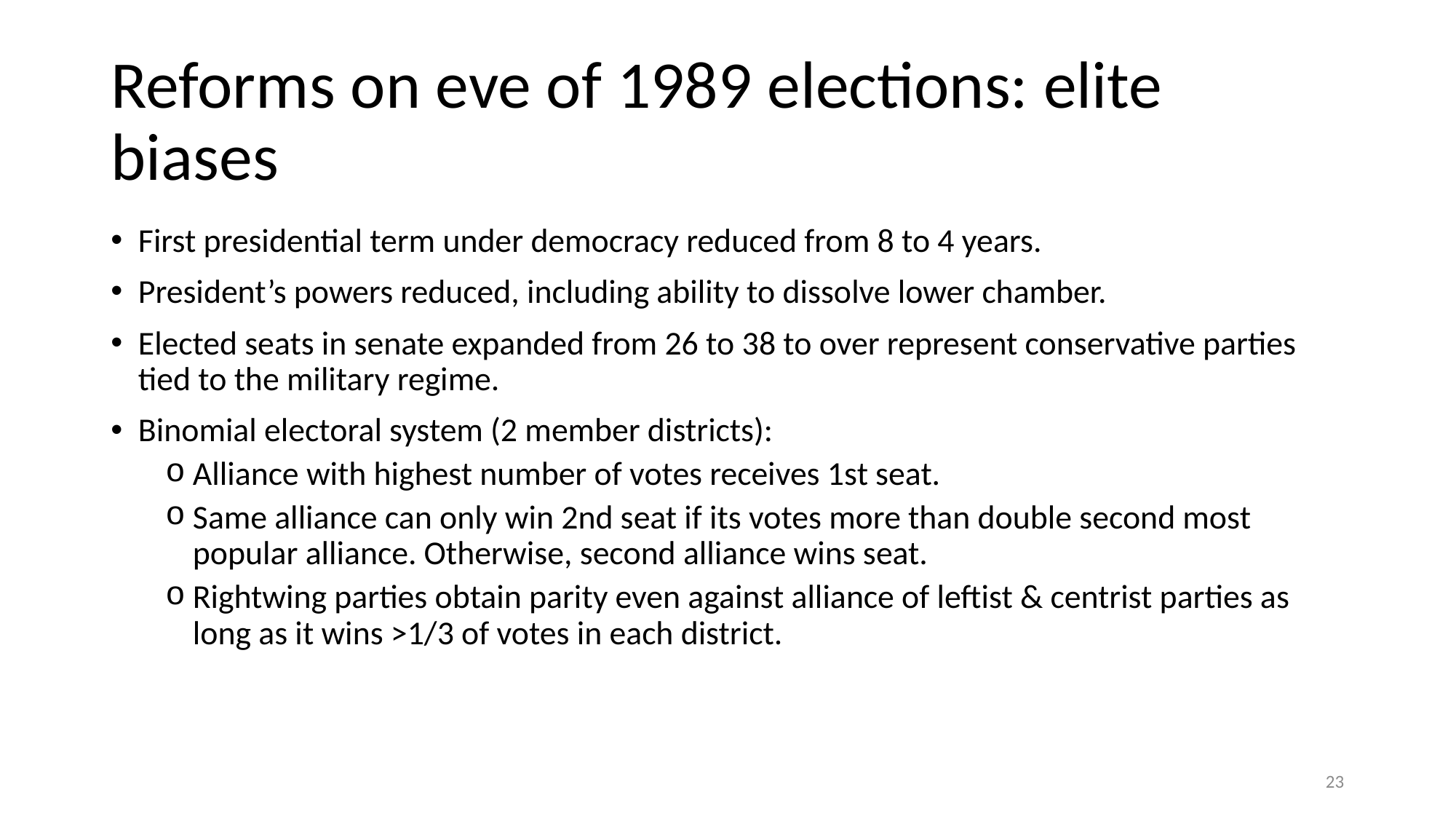

# Reforms on eve of 1989 elections: elite biases
First presidential term under democracy reduced from 8 to 4 years.
President’s powers reduced, including ability to dissolve lower chamber.
Elected seats in senate expanded from 26 to 38 to over represent conservative parties tied to the military regime.
Binomial electoral system (2 member districts):
Alliance with highest number of votes receives 1st seat.
Same alliance can only win 2nd seat if its votes more than double second most popular alliance. Otherwise, second alliance wins seat.
Rightwing parties obtain parity even against alliance of leftist & centrist parties as long as it wins >1/3 of votes in each district.

23